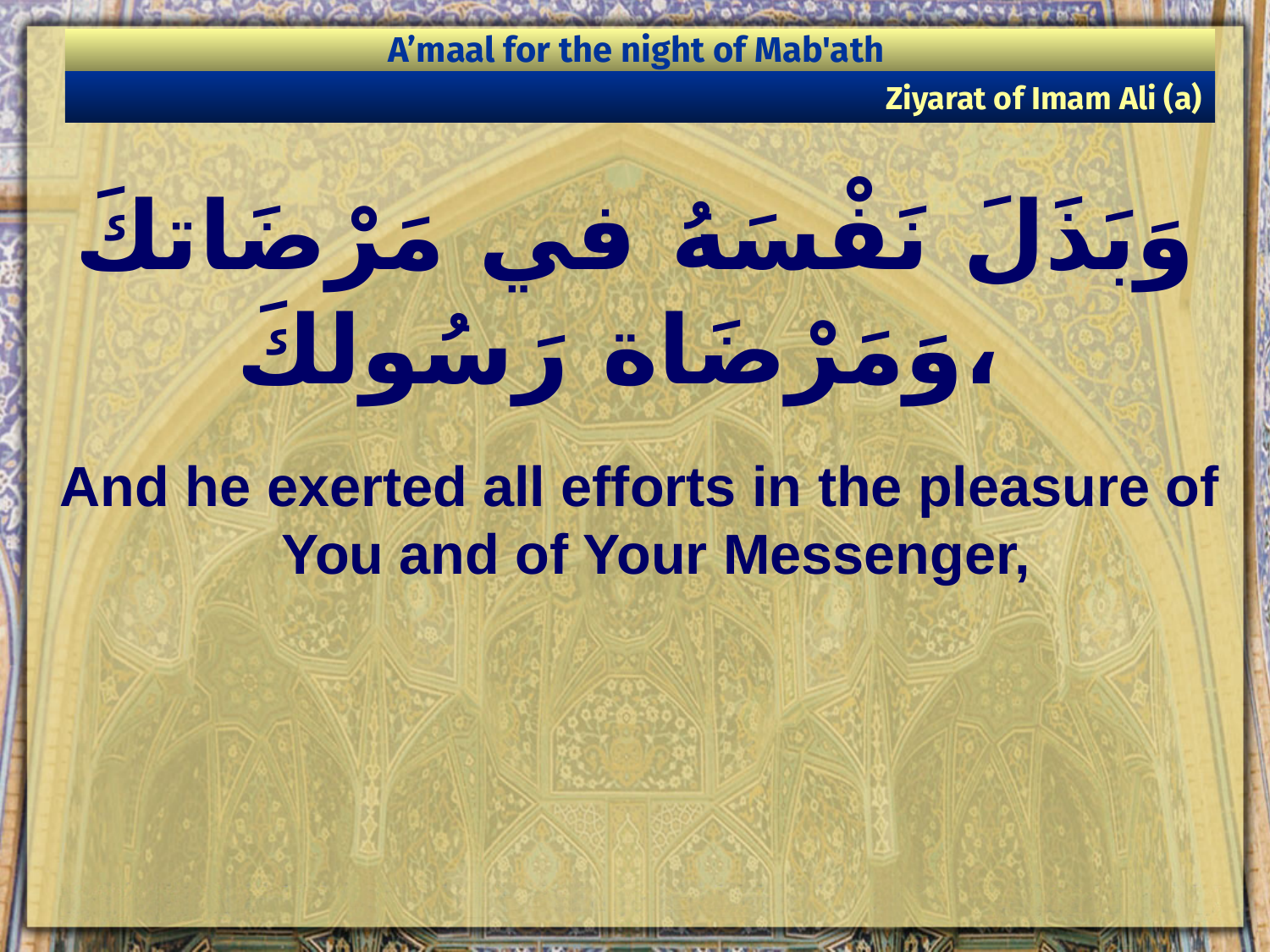

A’maal for the night of Mab'ath
Ziyarat of Imam Ali (a)
# وَبَذَلَ نَفْسَهُ في مَرْضَاتكَ وَمَرْضَاة رَسُولكَ،
And he exerted all efforts in the pleasure of You and of Your Messenger,